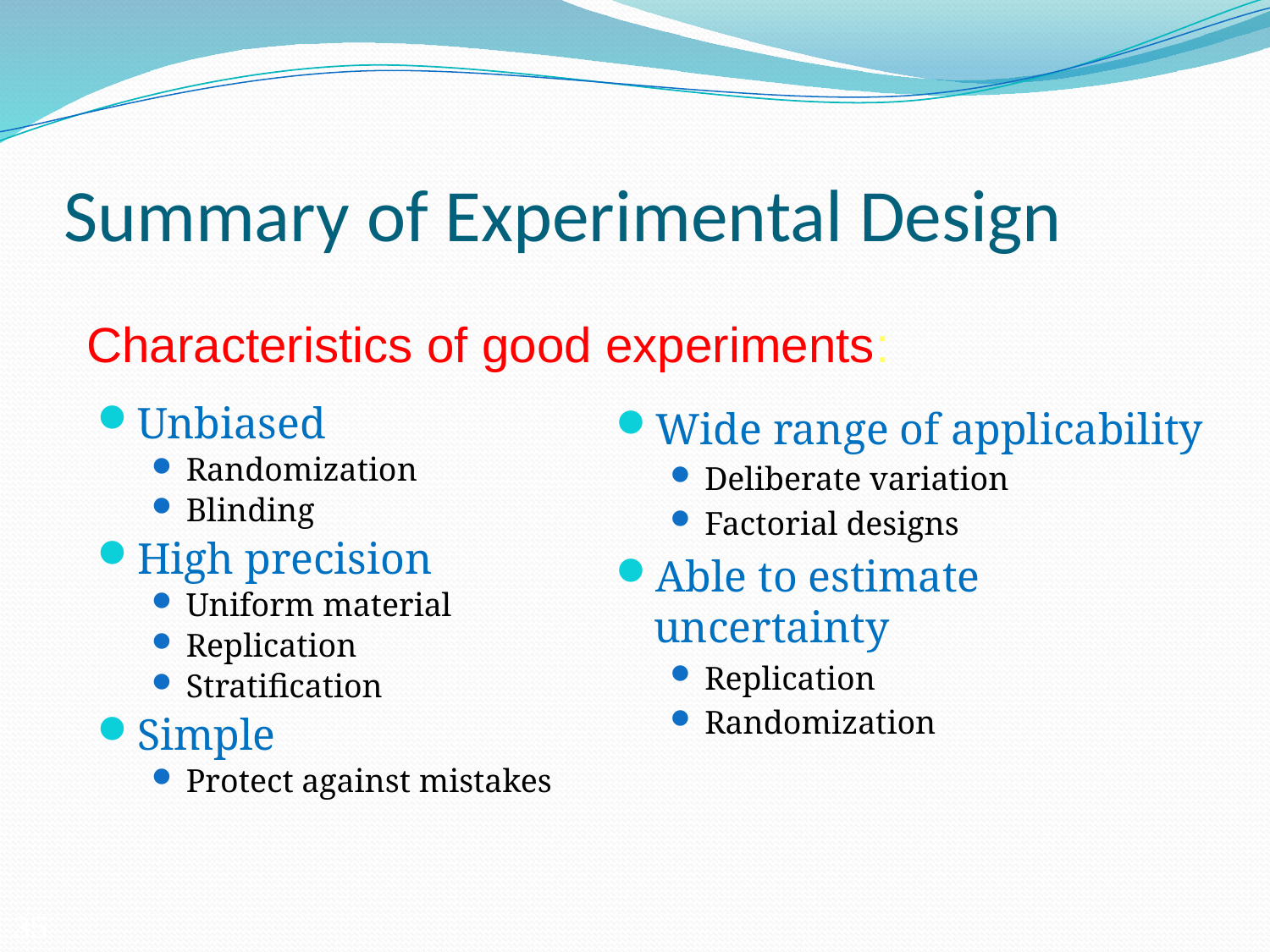

# Summary of Experimental Design
Characteristics of good experiments:
Unbiased
Randomization
Blinding
High precision
Uniform material
Replication
Stratification
Simple
Protect against mistakes

Wide range of applicability
Deliberate variation
Factorial designs
Able to estimate uncertainty
Replication
Randomization
35